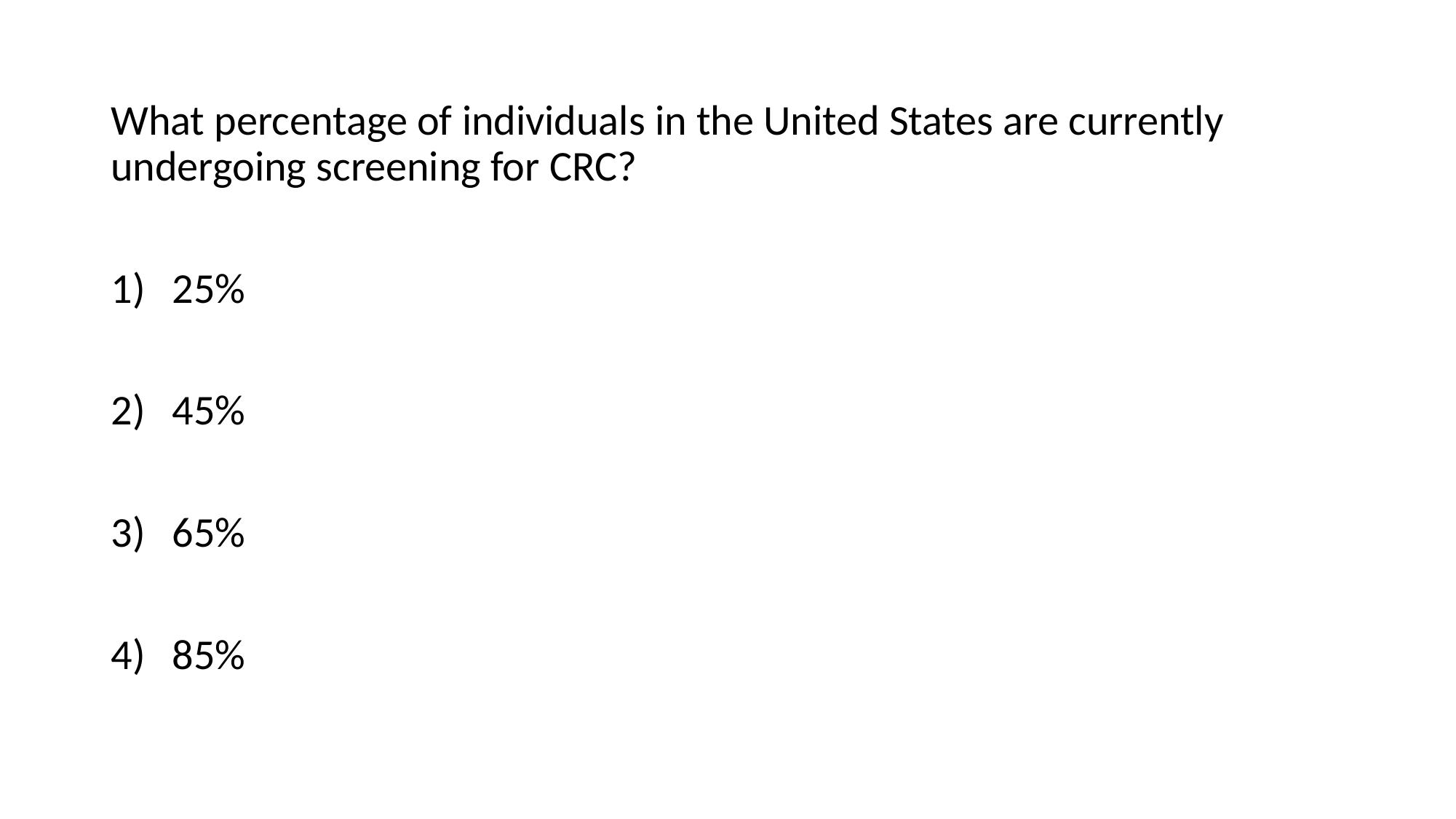

What percentage of individuals in the United States are currently undergoing screening for CRC?

25%

45%

65%

85%